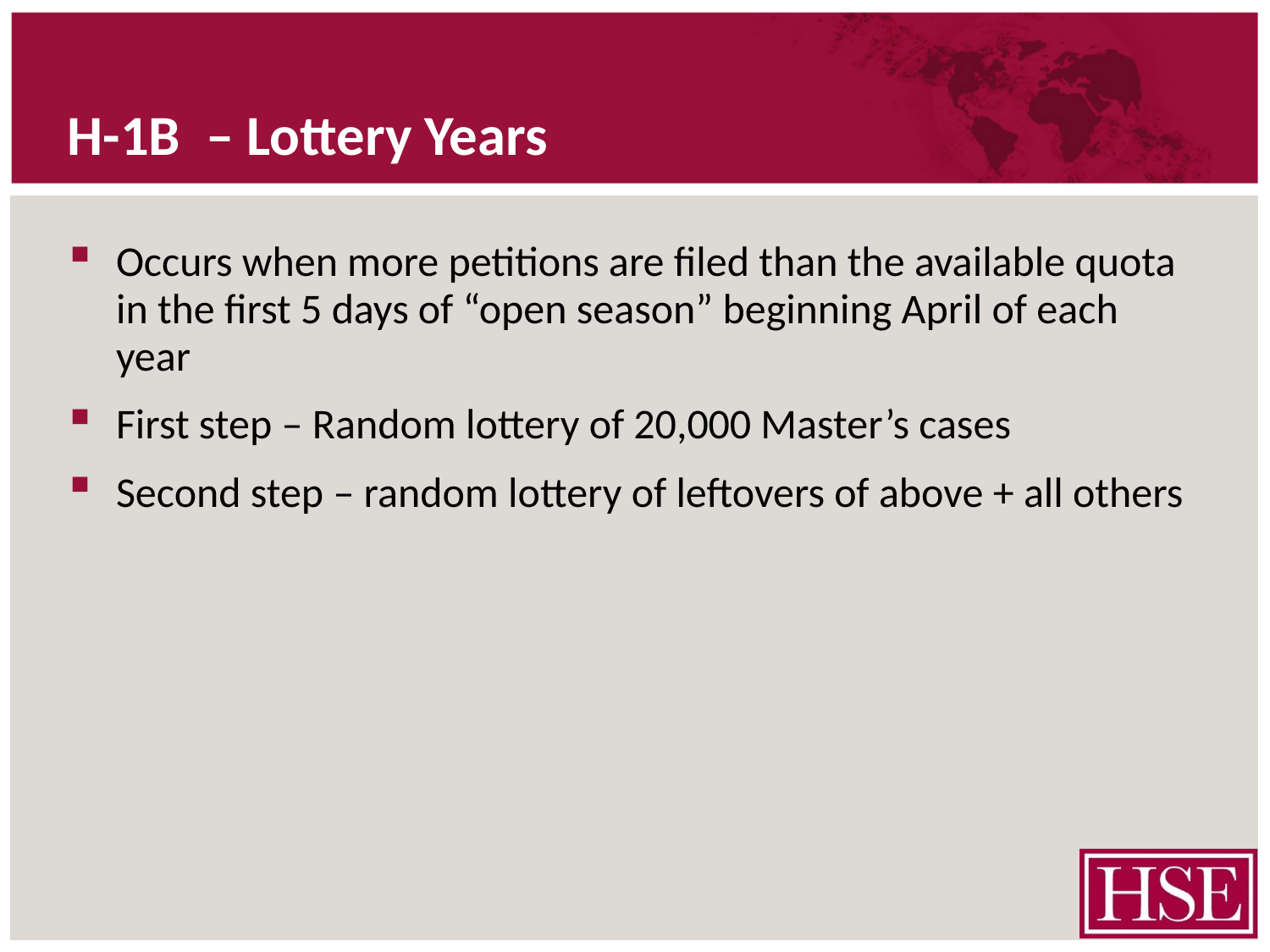

# H-1B  – Lottery Years
Occurs when more petitions are filed than the available quota in the first 5 days of “open season” beginning April of each year
First step – Random lottery of 20,000 Master’s cases
Second step – random lottery of leftovers of above + all others